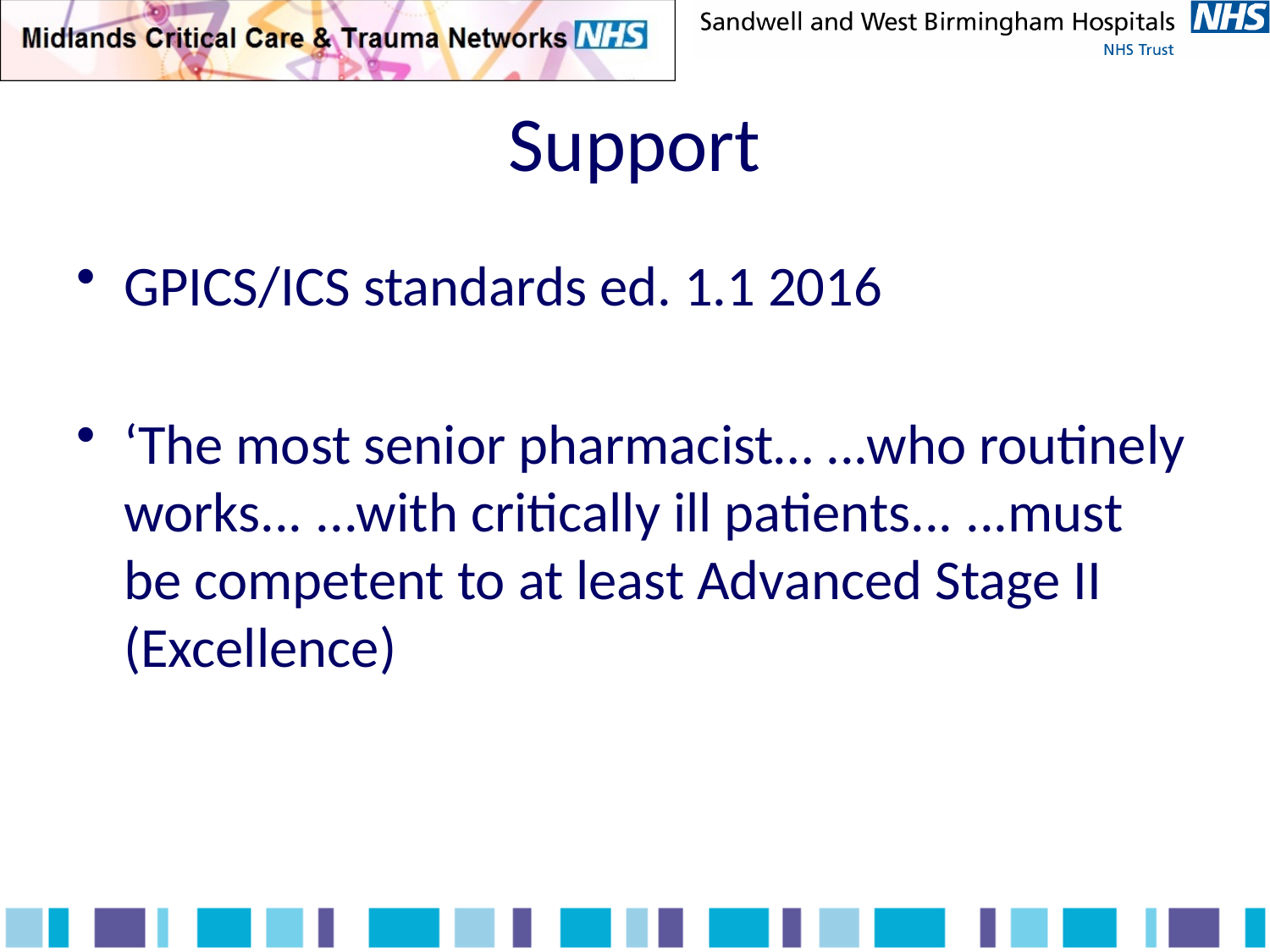

# Support
GPICS/ICS standards ed. 1.1 2016

‘The most senior pharmacist… ...who routinely works... ...with critically ill patients... ...must be competent to at least Advanced Stage II (Excellence)